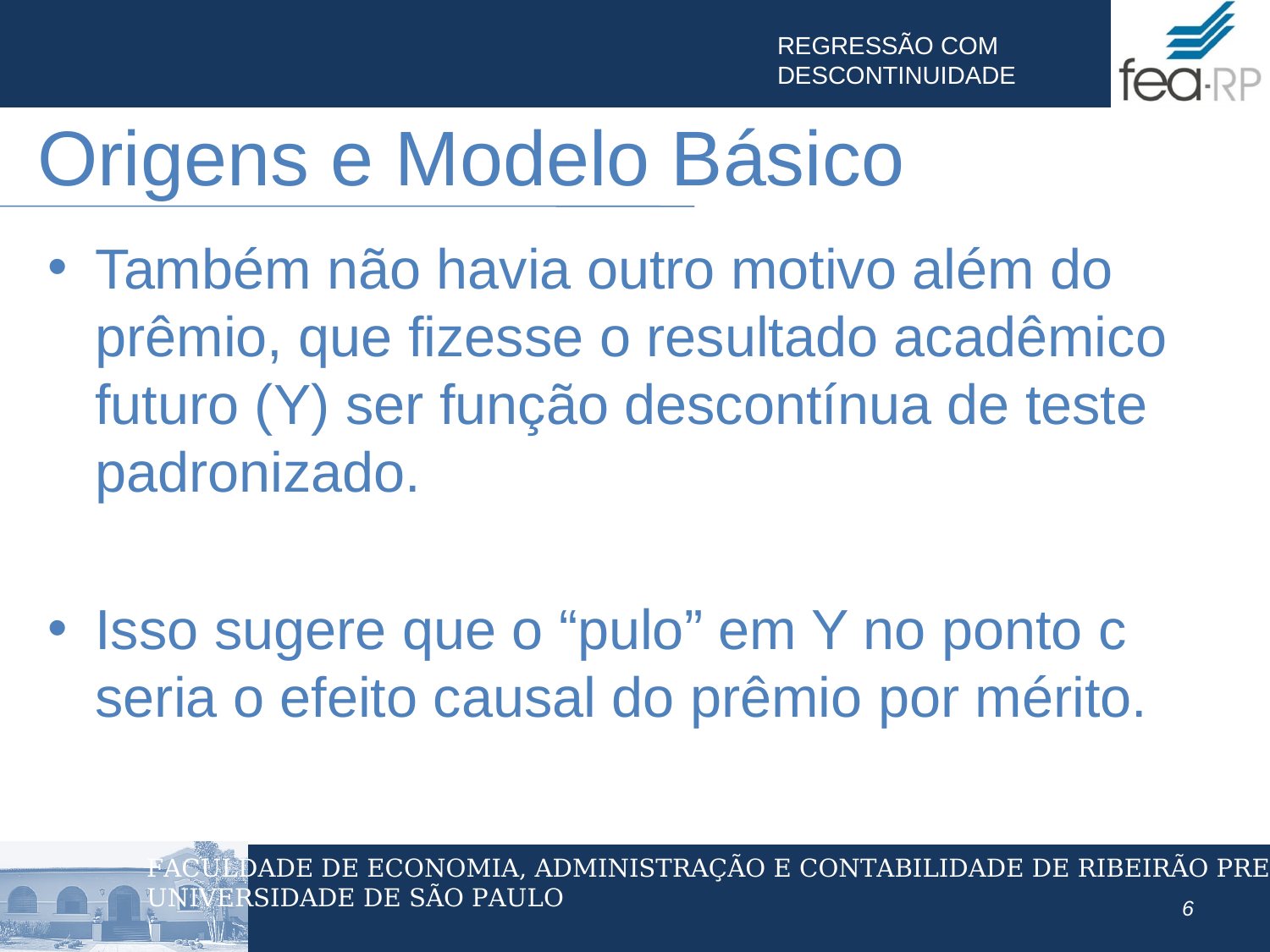

Origens e Modelo Básico
Também não havia outro motivo além do prêmio, que fizesse o resultado acadêmico futuro (Y) ser função descontínua de teste padronizado.

Isso sugere que o “pulo” em Y no ponto c seria o efeito causal do prêmio por mérito.
6